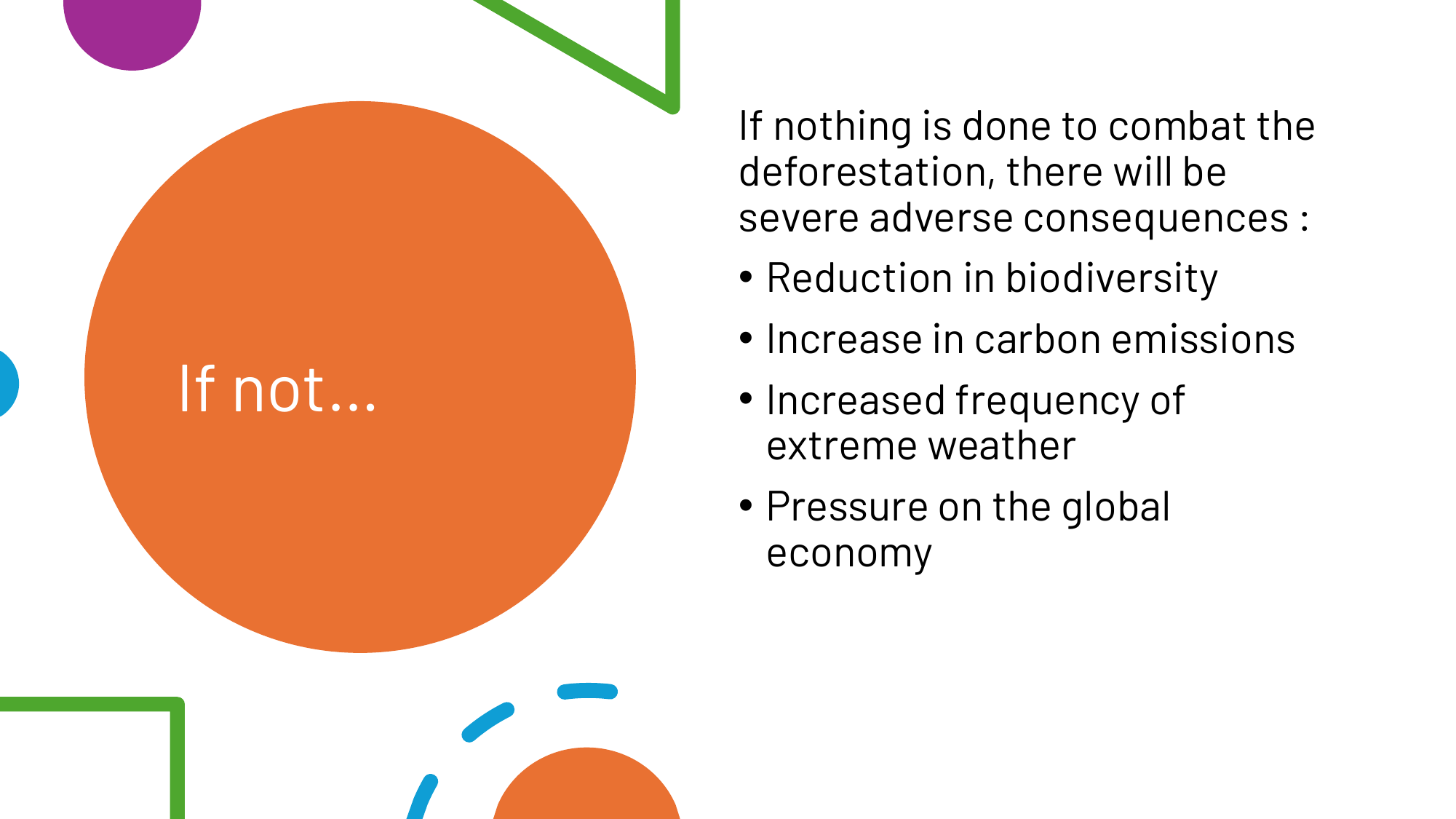

If nothing is done to combat the deforestation, there will be severe adverse consequences :
Reduction in biodiversity
Increase in carbon emissions
Increased frequency of extreme weather
Pressure on the global economy

# If not…